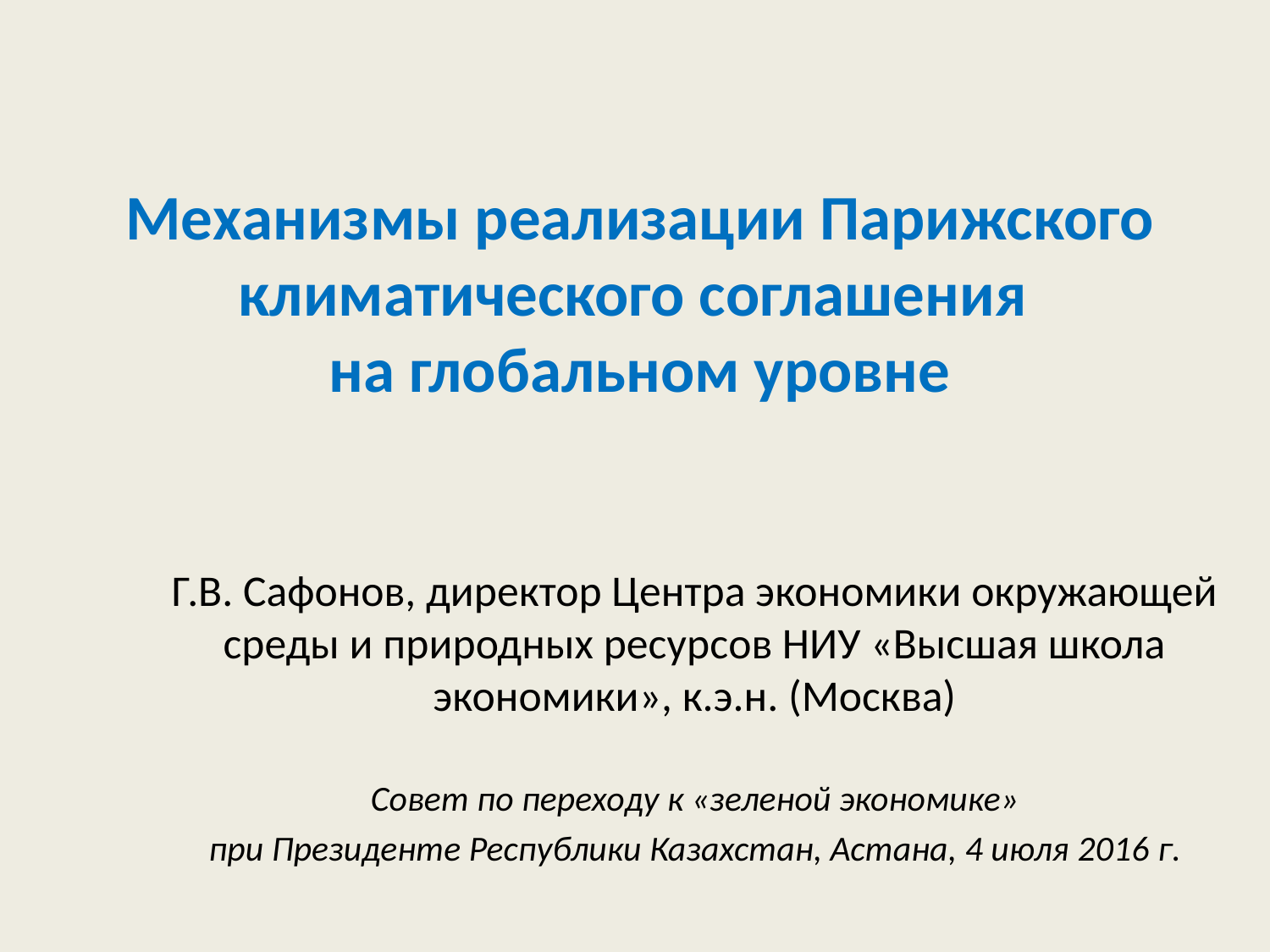

# Механизмы реализации Парижского климатического соглашения на глобальном уровне
Г.В. Сафонов, директор Центра экономики окружающей среды и природных ресурсов НИУ «Высшая школа экономики», к.э.н. (Москва)

Совет по переходу к «зеленой экономике»
при Президенте Республики Казахстан, Астана, 4 июля 2016 г.